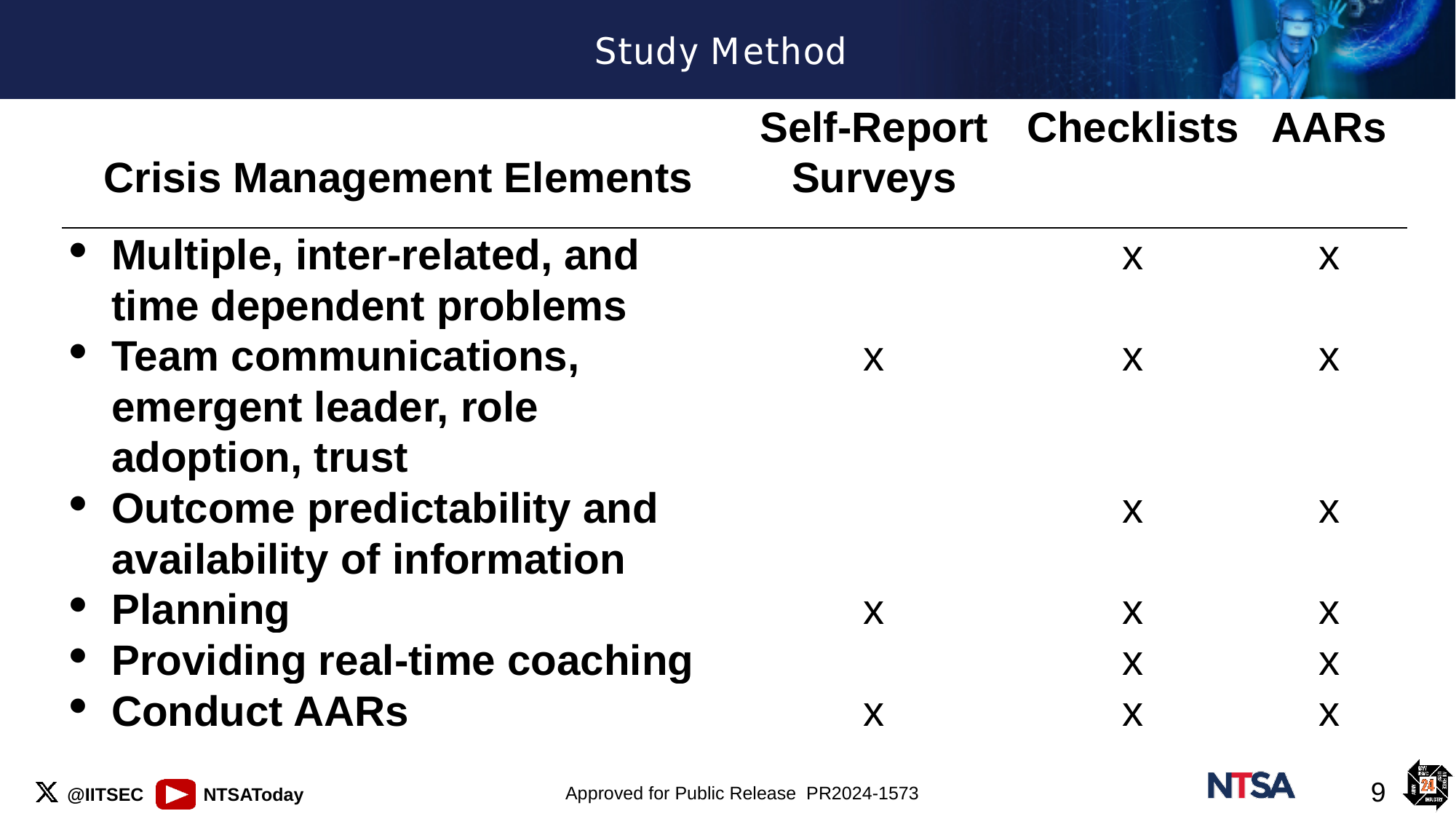

# Study Method
| Crisis Management Elements | Self-Report Surveys | Checklists | AARs |
| --- | --- | --- | --- |
| Multiple, inter-related, and time dependent problems |  | x | x |
| Team communications, emergent leader, role adoption, trust | x | x | x |
| Outcome predictability and availability of information |  | x | x |
| Planning | x | x | x |
| Providing real-time coaching |  | x | x |
| Conduct AARs | x | x | x |
9
Approved for Public Release  PR2024-1573